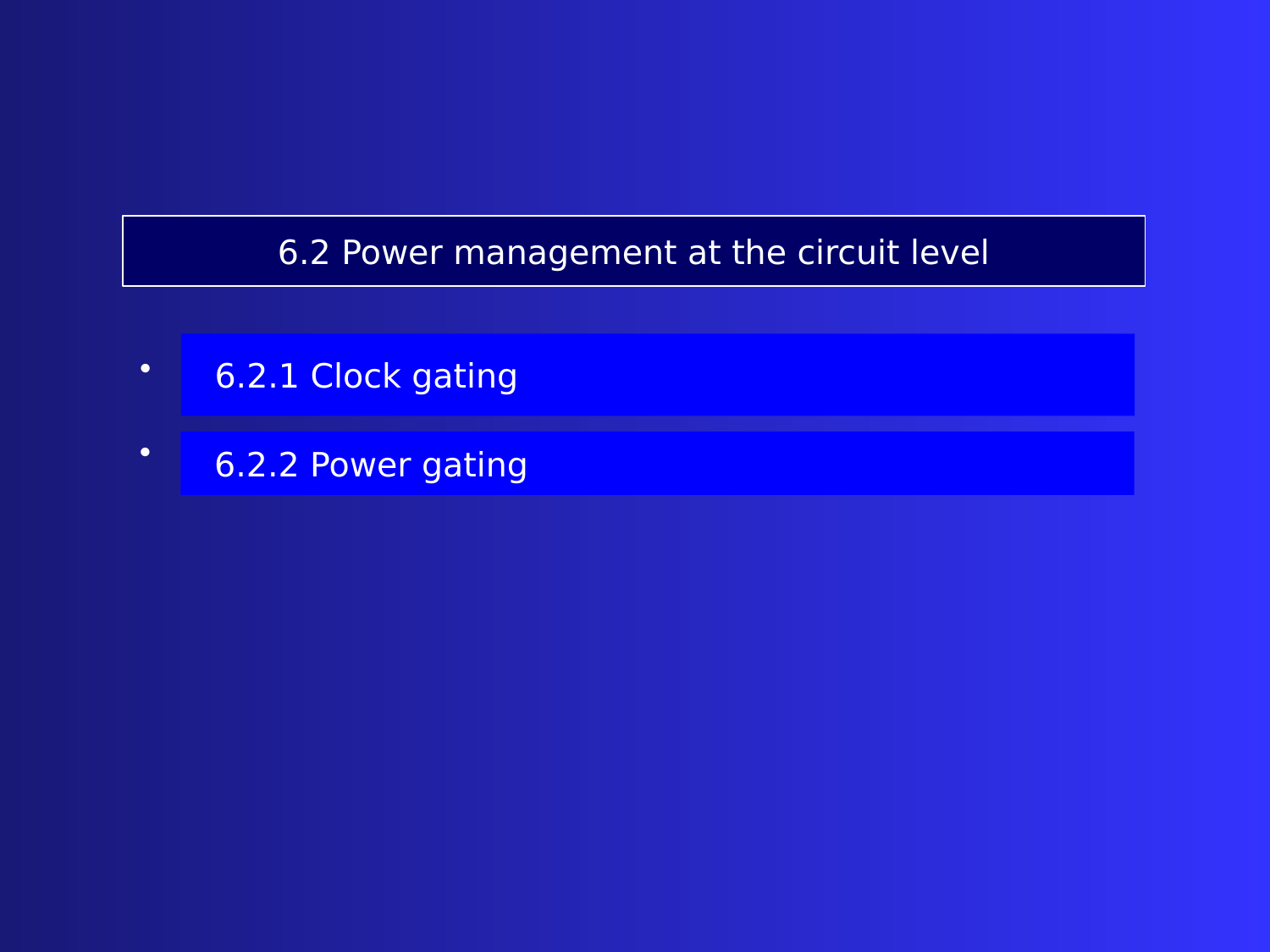

6.2 Power management at the circuit level
  6.2.1 Clock gating

  6.2.2 Power gating